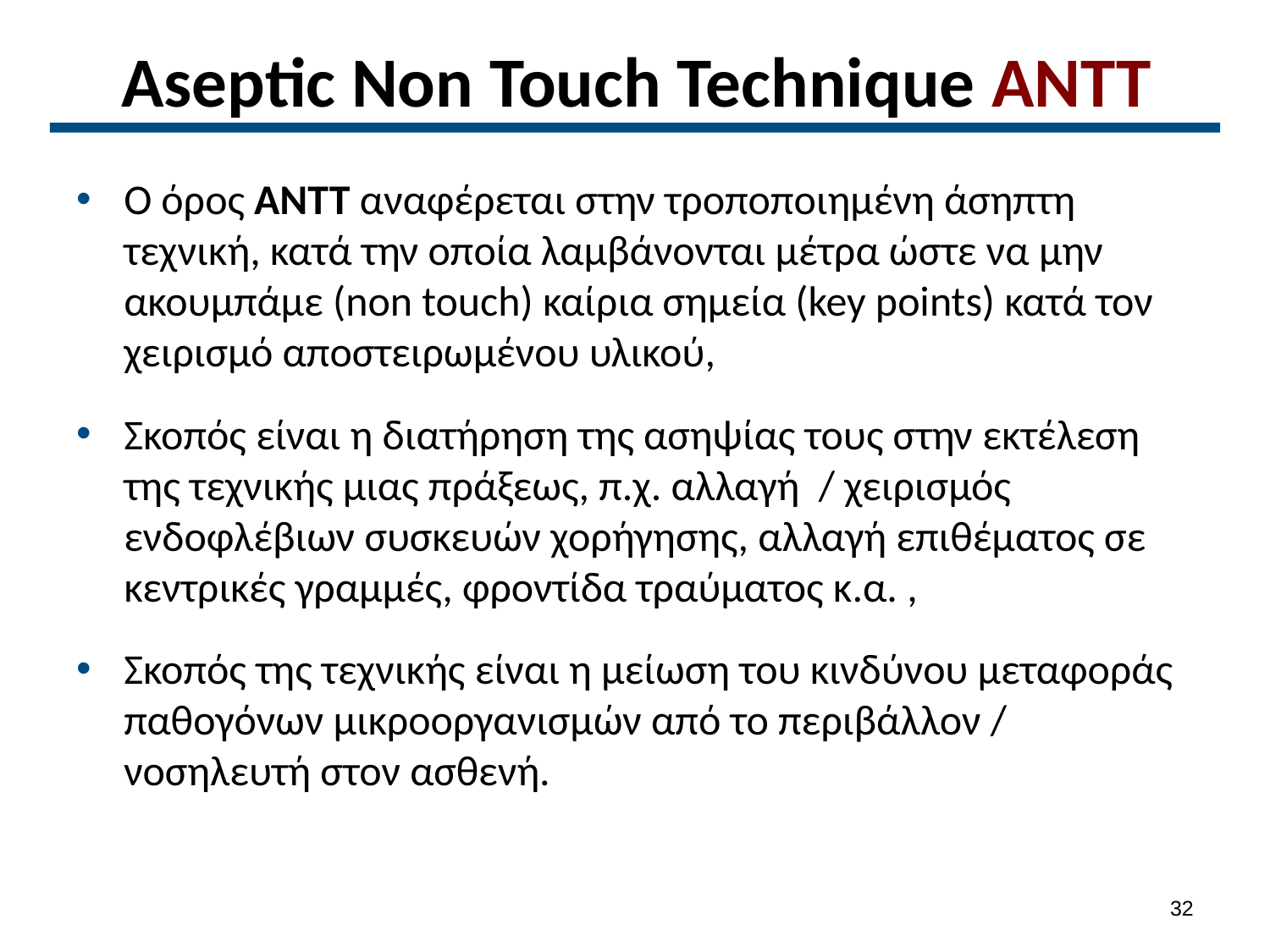

# Aseptic Non Touch Technique ΑΝΤΤ

Ο όρος ΑΝΤΤ αναφέρεται στην τροποποιημένη άσηπτη τεχνική, κατά την οποία λαμβάνονται μέτρα ώστε να μην ακουμπάμε (non touch) καίρια σημεία (key points) κατά τον χειρισμό αποστειρωμένου υλικού,
Σκοπός είναι η διατήρηση της ασηψίας τους στην εκτέλεση της τεχνικής μιας πράξεως, π.χ. αλλαγή  / χειρισμός ενδοφλέβιων συσκευών χορήγησης, αλλαγή επιθέματος σε κεντρικές γραμμές, φροντίδα τραύματος κ.α. ,
Σκοπός της τεχνικής είναι η μείωση του κινδύνου μεταφοράς  παθογόνων μικροοργανισμών από το περιβάλλον / νοσηλευτή στον ασθενή.

32